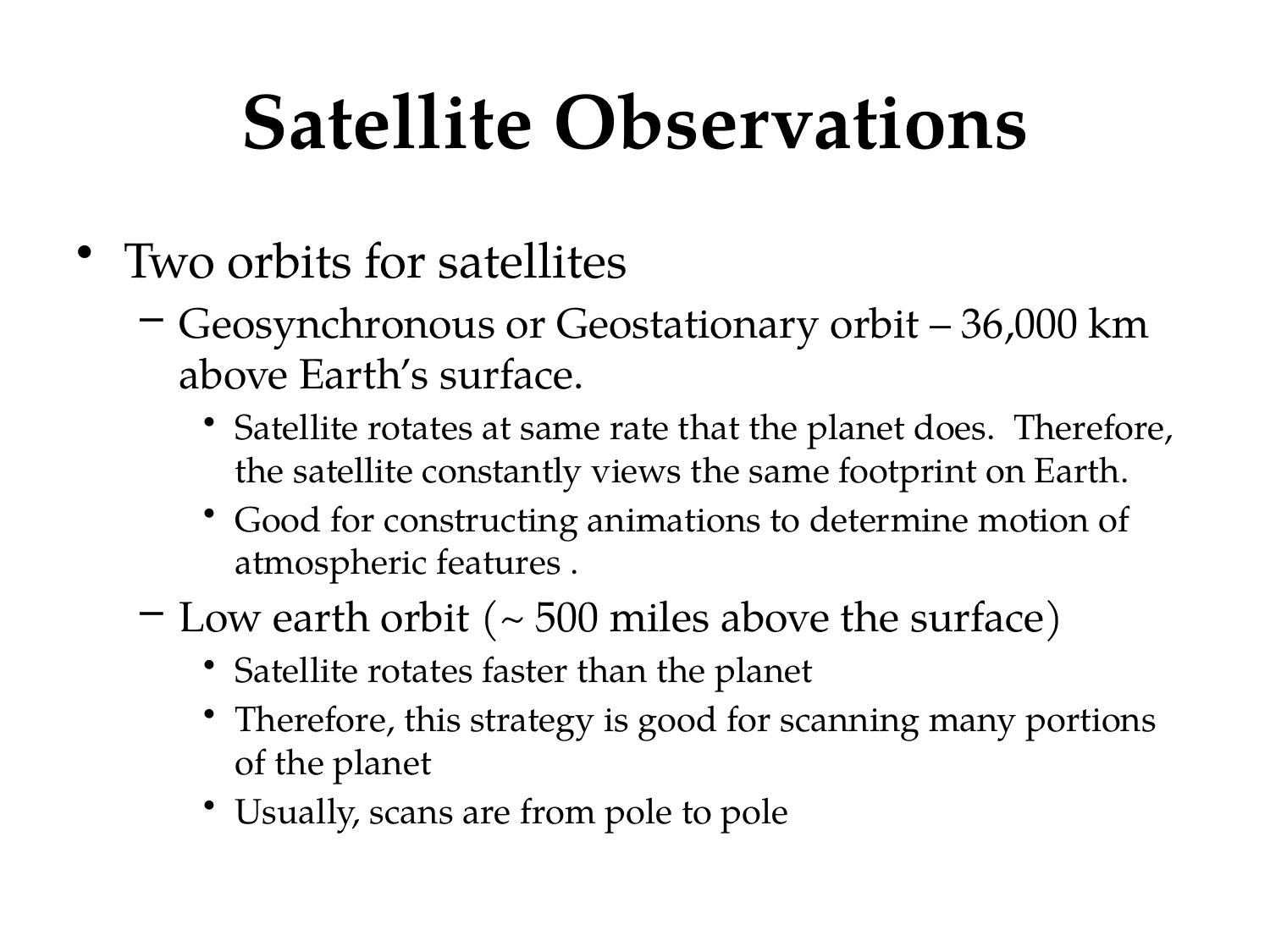

# Satellite Observations
Two orbits for satellites
Geosynchronous or Geostationary orbit – 36,000 km above Earth’s surface.
Satellite rotates at same rate that the planet does.  Therefore, the satellite constantly views the same footprint on Earth.
Good for constructing animations to determine motion of atmospheric features .
Low earth orbit (~ 500 miles above the surface)
Satellite rotates faster than the planet
Therefore, this strategy is good for scanning many portions of the planet
Usually, scans are from pole to pole